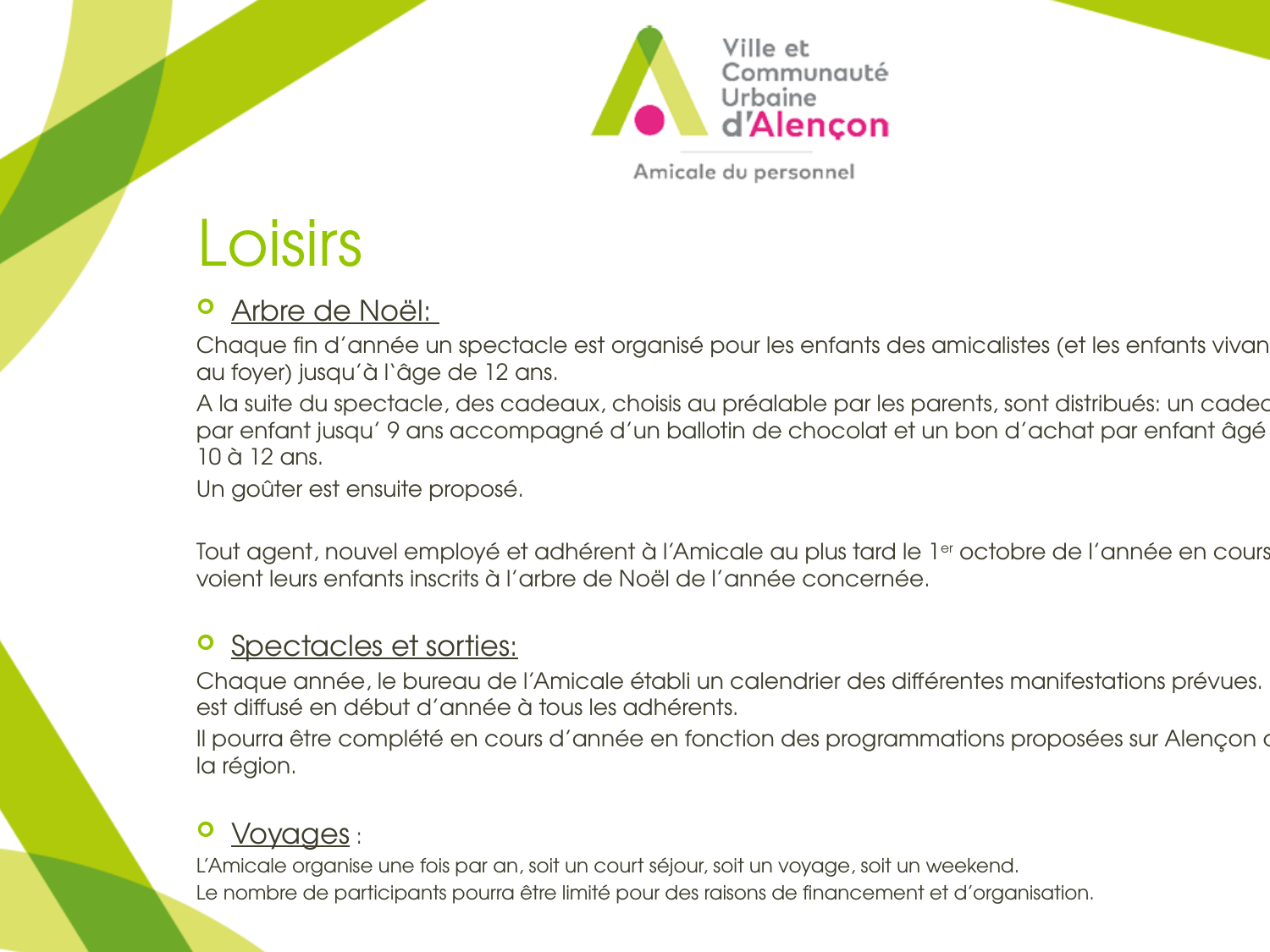

# Loisirs
Arbre de Noël:
Chaque fin d’année un spectacle est organisé pour les enfants des amicalistes (et les enfants vivant au foyer) jusqu’à l‘âge de 12 ans.
A la suite du spectacle, des cadeaux, choisis au préalable par les parents, sont distribués: un cadeau par enfant jusqu’ 9 ans accompagné d’un ballotin de chocolat et un bon d’achat par enfant âgé de 10 à 12 ans.
Un goûter est ensuite proposé.

Tout agent, nouvel employé et adhérent à l’Amicale au plus tard le 1er octobre de l’année en cours, voient leurs enfants inscrits à l’arbre de Noël de l’année concernée.

Spectacles et sorties:
Chaque année, le bureau de l’Amicale établi un calendrier des différentes manifestations prévues. Il est diffusé en début d’année à tous les adhérents.
Il pourra être complété en cours d’année en fonction des programmations proposées sur Alençon ou la région.

Voyages :
L’Amicale organise une fois par an, soit un court séjour, soit un voyage, soit un weekend.
Le nombre de participants pourra être limité pour des raisons de financement et d’organisation.